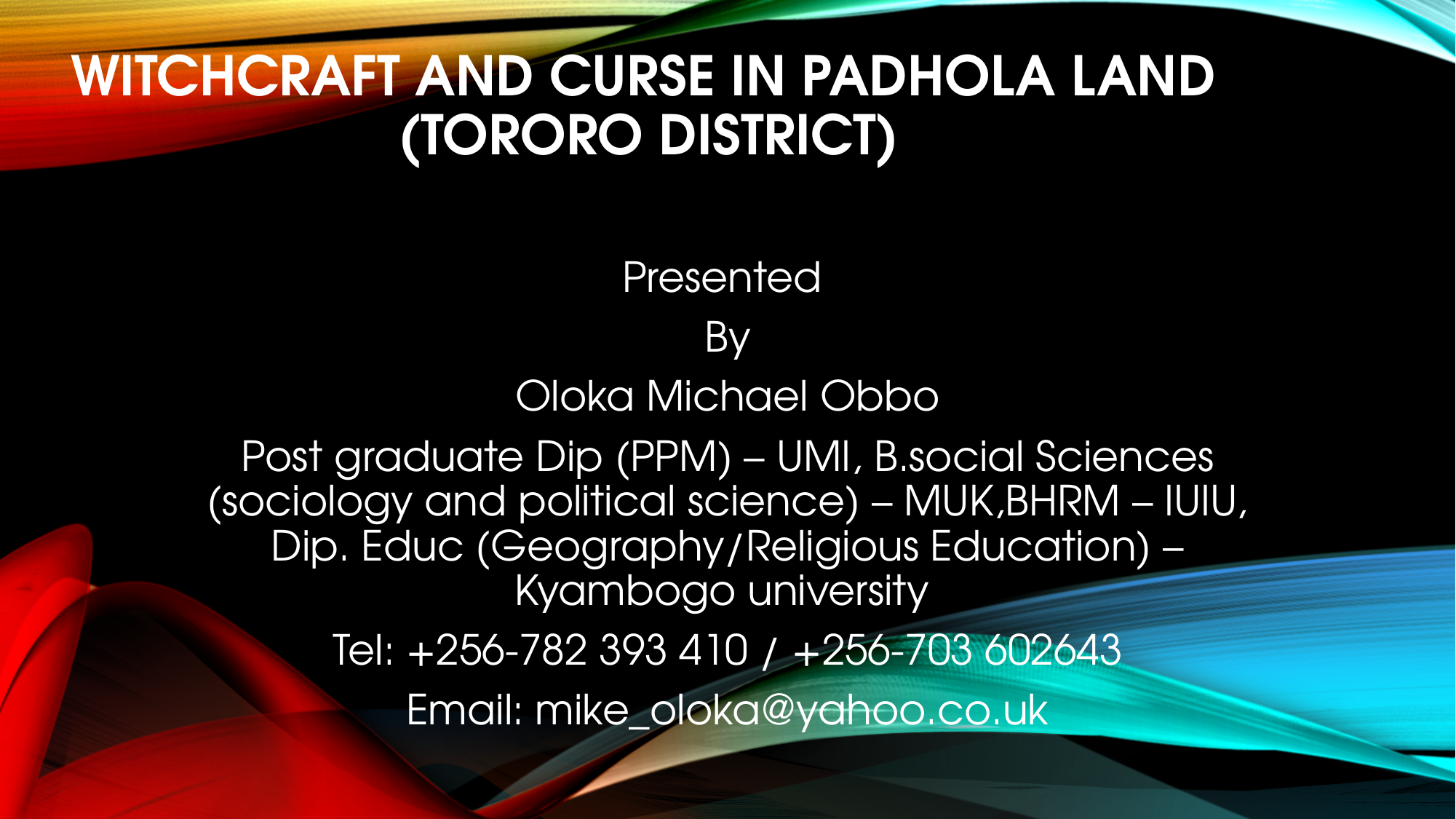

# WITCHCRAFT AND CURSE IN PADHOLA LAND 					(TORORO DISTRICT)
Presented
By
Oloka Michael Obbo
Post graduate Dip (PPM) – UMI, B.social Sciences (sociology and political science) – MUK,BHRM – IUIU, Dip. Educ (Geography/Religious Education) – Kyambogo university
Tel: +256-782 393 410 / +256-703 602643
Email: mike_oloka@yahoo.co.uk